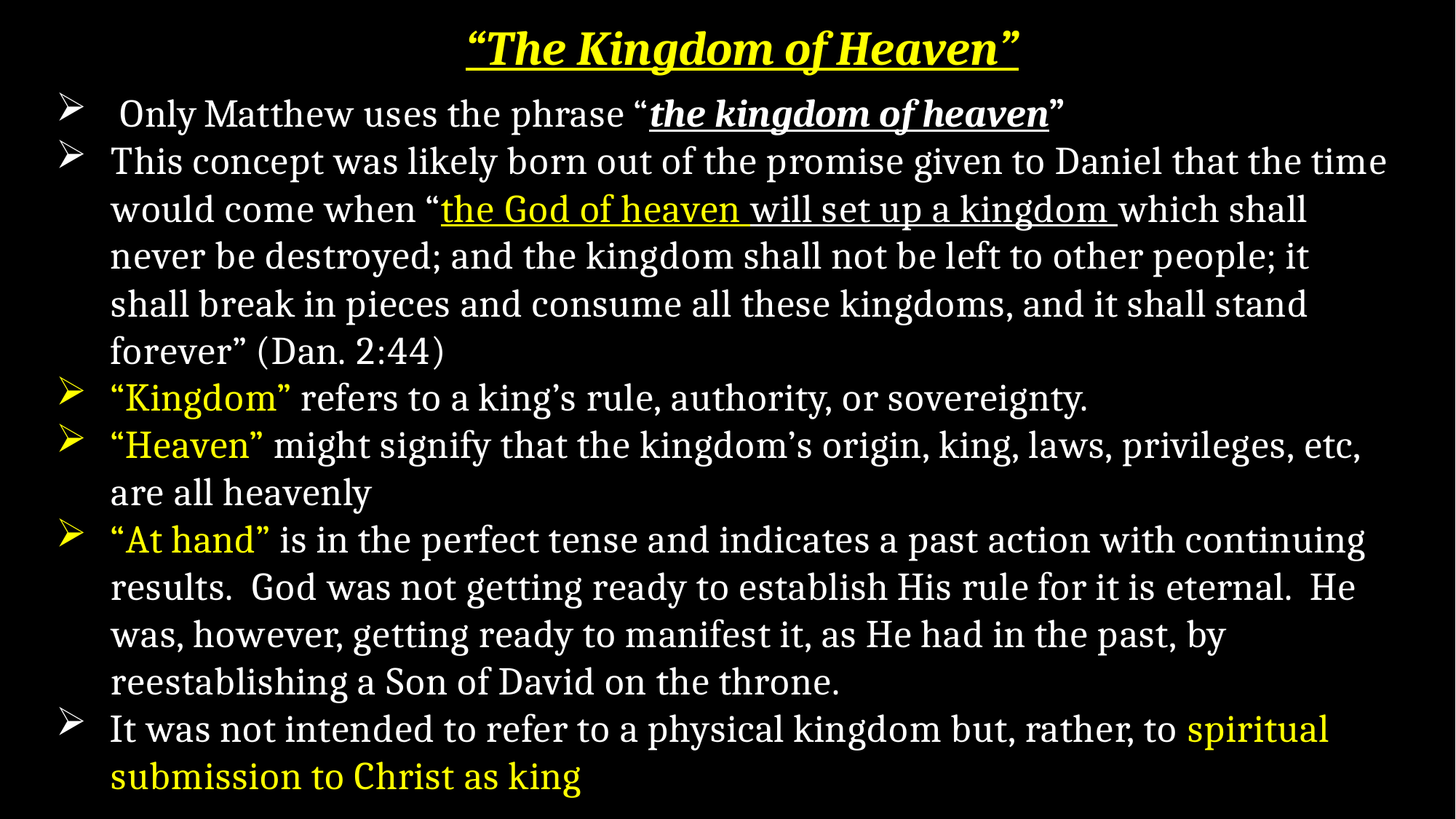

“The Kingdom of Heaven”
 Only Matthew uses the phrase “the kingdom of heaven”
This concept was likely born out of the promise given to Daniel that the time would come when “the God of heaven will set up a kingdom which shall never be destroyed; and the kingdom shall not be left to other people; it shall break in pieces and consume all these kingdoms, and it shall stand forever” (Dan. 2:44)
“Kingdom” refers to a king’s rule, authority, or sovereignty.
“Heaven” might signify that the kingdom’s origin, king, laws, privileges, etc, are all heavenly
“At hand” is in the perfect tense and indicates a past action with continuing results.  God was not getting ready to establish His rule for it is eternal.  He was, however, getting ready to manifest it, as He had in the past, by reestablishing a Son of David on the throne.
It was not intended to refer to a physical kingdom but, rather, to spiritual submission to Christ as king